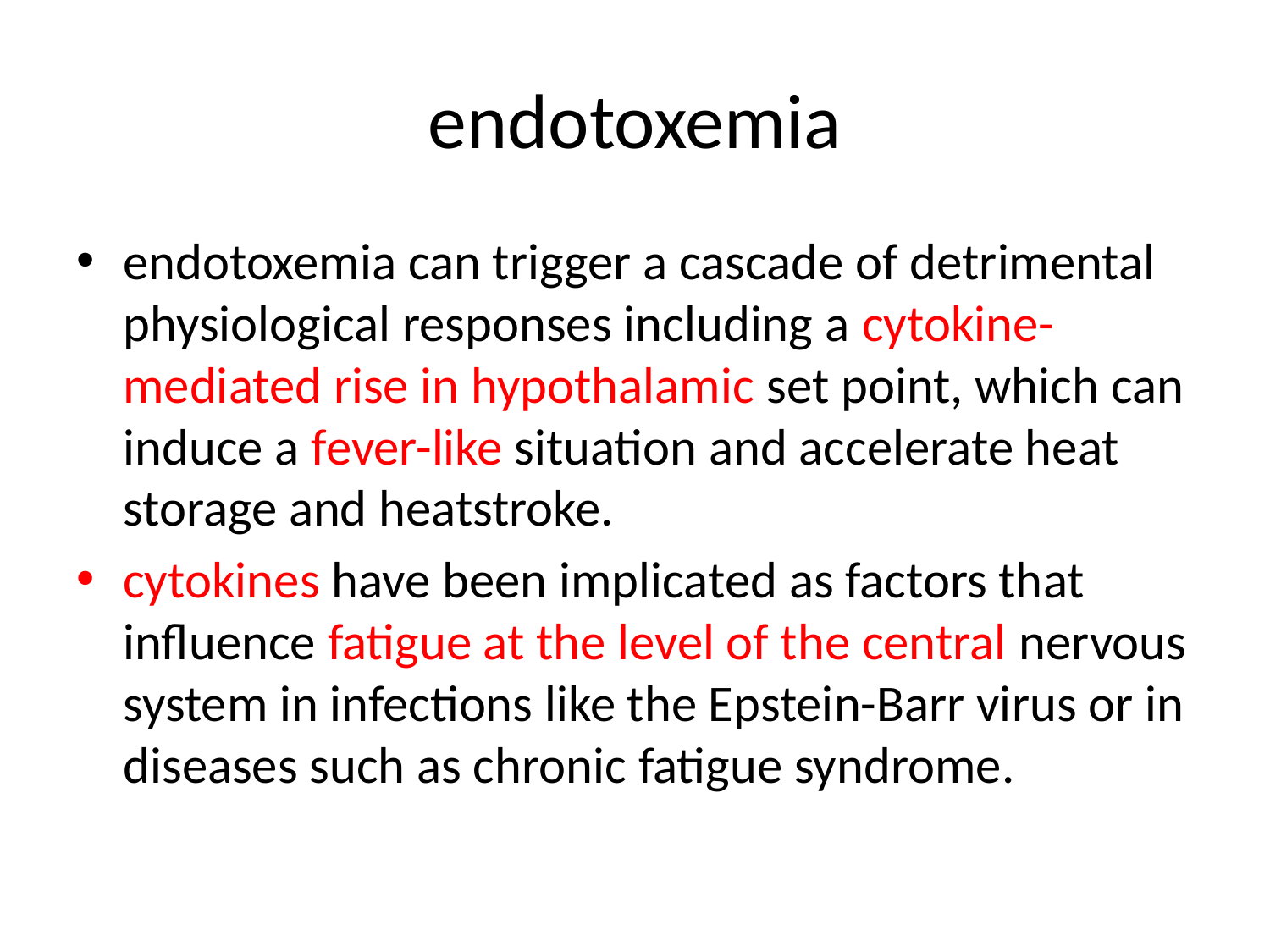

# endotoxemia
endotoxemia can trigger a cascade of detrimental physiological responses including a cytokine-mediated rise in hypothalamic set point, which can induce a fever-like situation and accelerate heat storage and heatstroke.
cytokines have been implicated as factors that influence fatigue at the level of the central nervous system in infections like the Epstein-Barr virus or in diseases such as chronic fatigue syndrome.